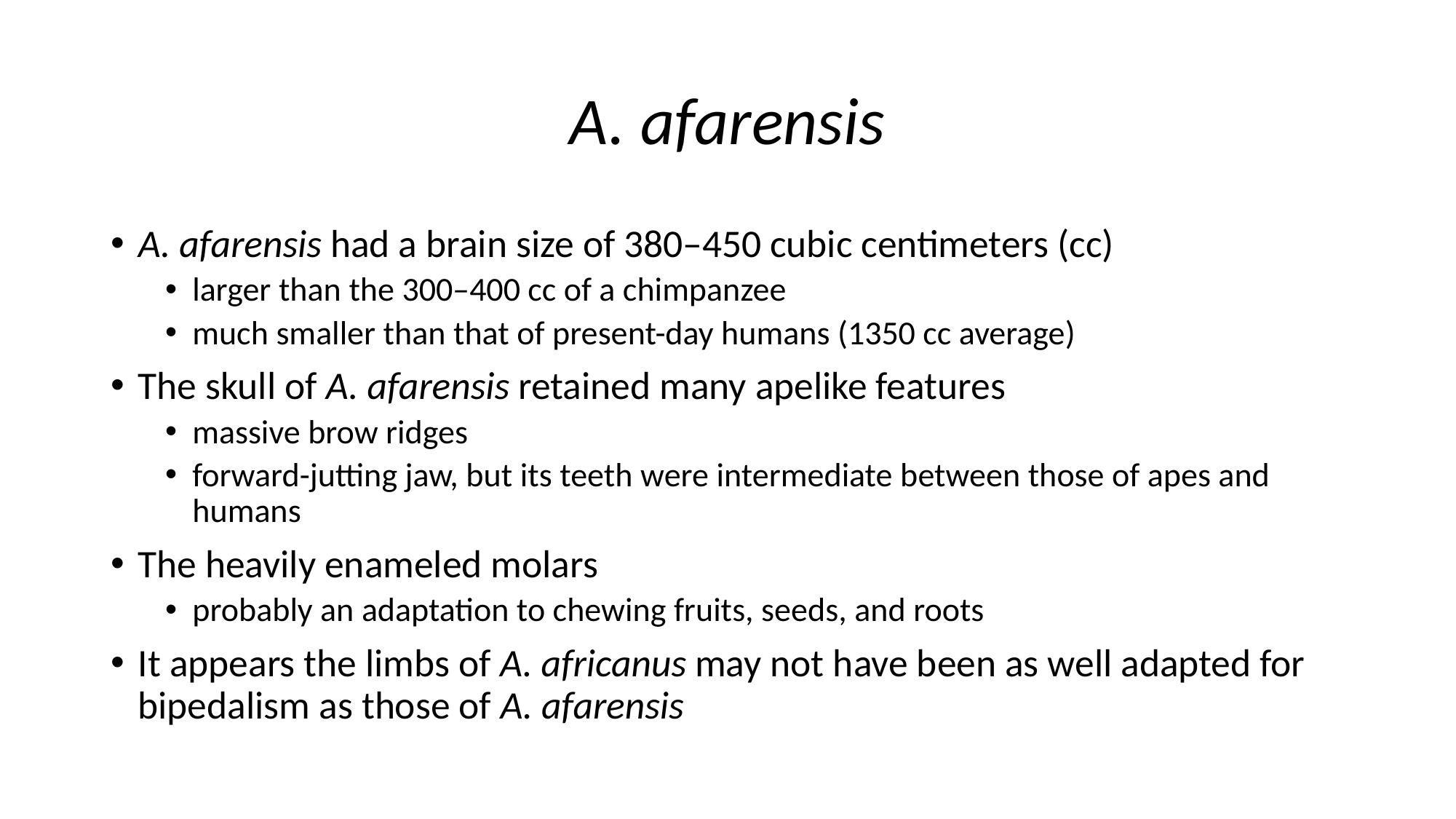

# A. afarensis
A. afarensis had a brain size of 380–450 cubic centimeters (cc)
larger than the 300–400 cc of a chimpanzee
much smaller than that of present-day humans (1350 cc average)
The skull of A. afarensis retained many apelike features
massive brow ridges
forward-jutting jaw, but its teeth were intermediate between those of apes and humans
The heavily enameled molars
probably an adaptation to chewing fruits, seeds, and roots
It appears the limbs of A. africanus may not have been as well adapted for bipedalism as those of A. afarensis